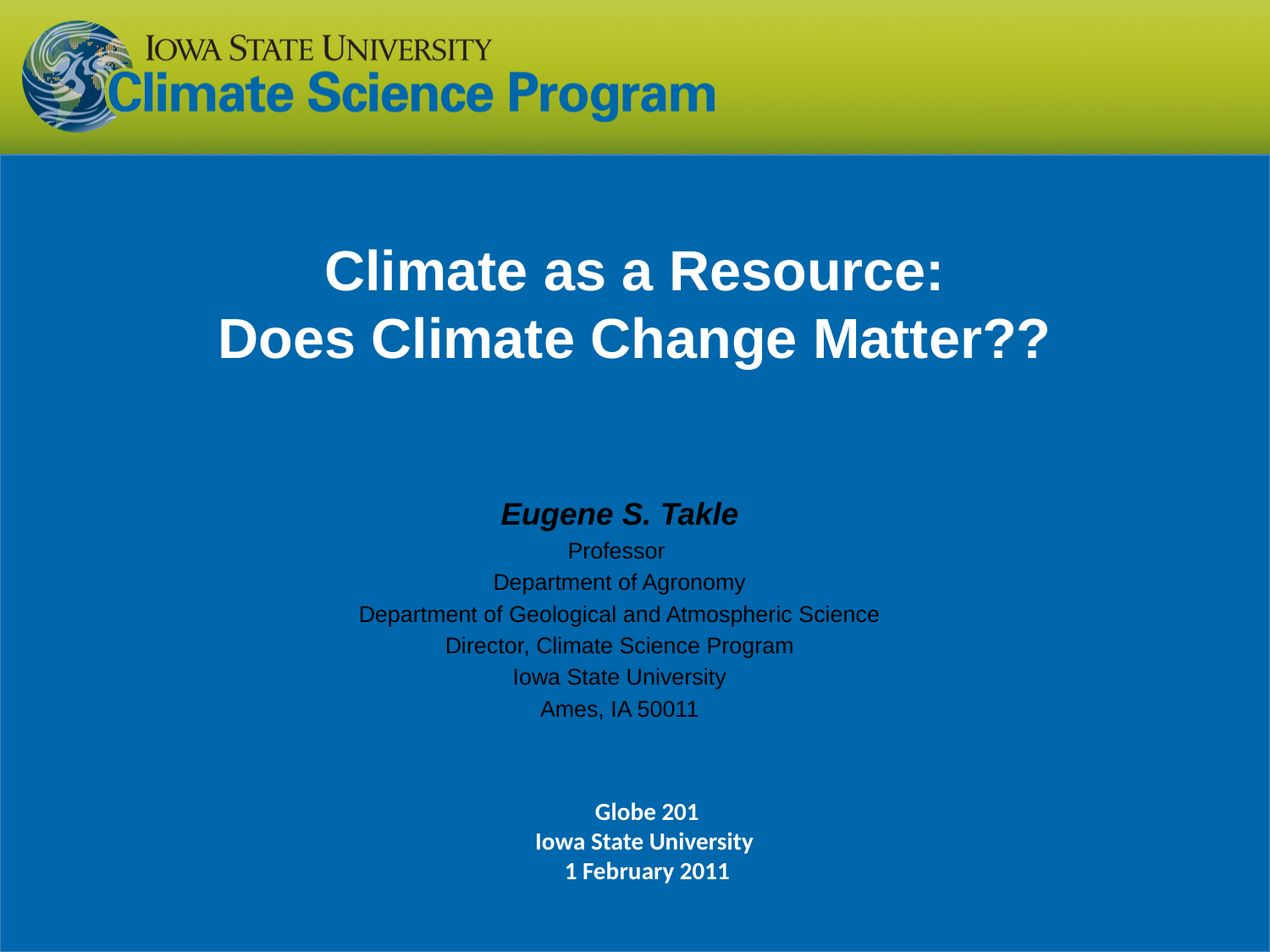

# Climate as a Resource: Does Climate Change Matter??
Eugene S. Takle
Professor
Department of Agronomy
Department of Geological and Atmospheric Science
Director, Climate Science Program
Iowa State University
Ames, IA 50011
Globe 201
Iowa State University
1 February 2011